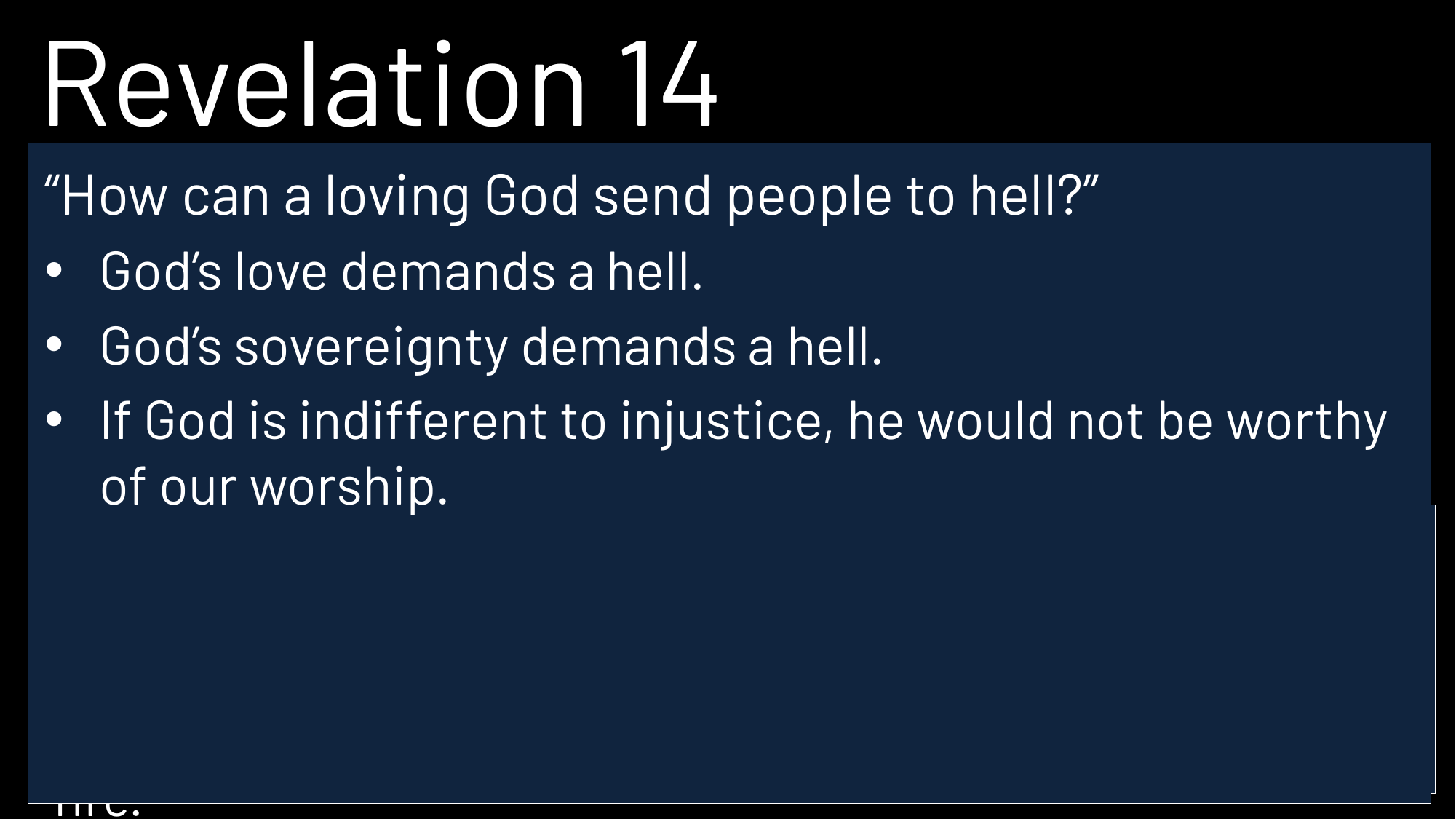

Revelation 14

“How can a loving God send people to hell?”
God’s love demands a hell.
God’s sovereignty demands a hell.
If God is indifferent to injustice, he would not be worthy of our worship.
10 They will be tormented with burning sulfur in the presence of the holy angels and of the Lamb. 11 And the smoke of their torment will rise for ever and ever.
13 Then I heard a voice from heaven say, “Write this: Blessed are the dead who die in the Lord from now on. They will rest from their labor, for their deeds will follow them.”

Revelation 20:11-15: “Another book was opened, which is the book of life. The dead were judged according to what they had done as recorded in the books. Anyone whose name was not found written in the book of life was thrown into the lake of fire.”